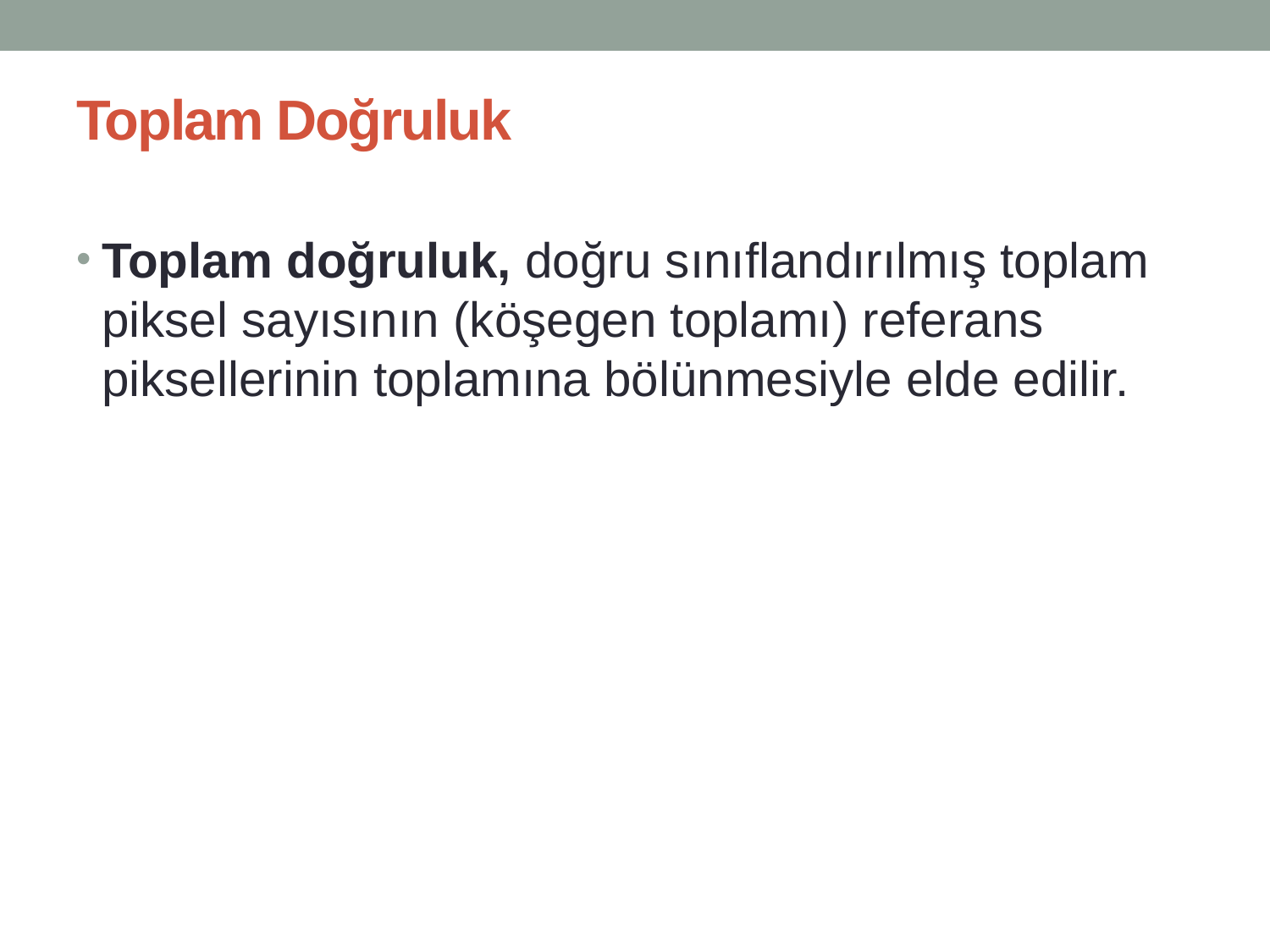

# Toplam Doğruluk
Toplam doğruluk, doğru sınıflandırılmış toplam piksel sayısının (köşegen toplamı) referans piksellerinin toplamına bölünmesiyle elde edilir.